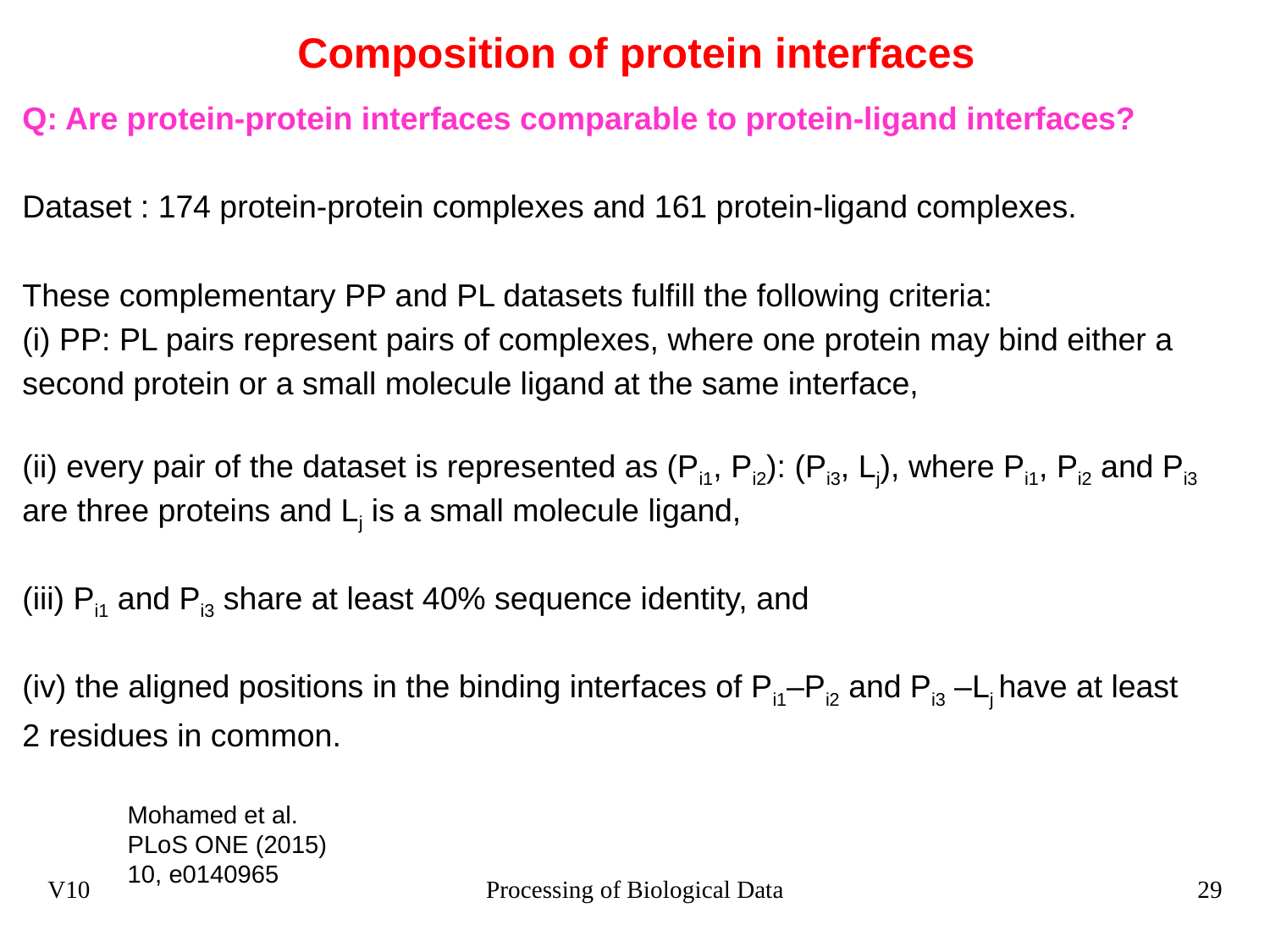

# Composition of protein interfaces
Q: Are protein-protein interfaces comparable to protein-ligand interfaces?

Dataset : 174 protein-protein complexes and 161 protein-ligand complexes.

These complementary PP and PL datasets fulfill the following criteria:
(i) PP: PL pairs represent pairs of complexes, where one protein may bind either a second protein or a small molecule ligand at the same interface,

(ii) every pair of the dataset is represented as (Pi1, Pi2): (Pi3, Lj), where Pi1, Pi2 and Pi3 are three proteins and Lj is a small molecule ligand,

(iii) Pi1 and Pi3 share at least 40% sequence identity, and

(iv) the aligned positions in the binding interfaces of Pi1–Pi2 and Pi3 –Lj have at least 2 residues in common.
Mohamed et al. PLoS ONE (2015) 10, e0140965
V10
Processing of Biological Data
29